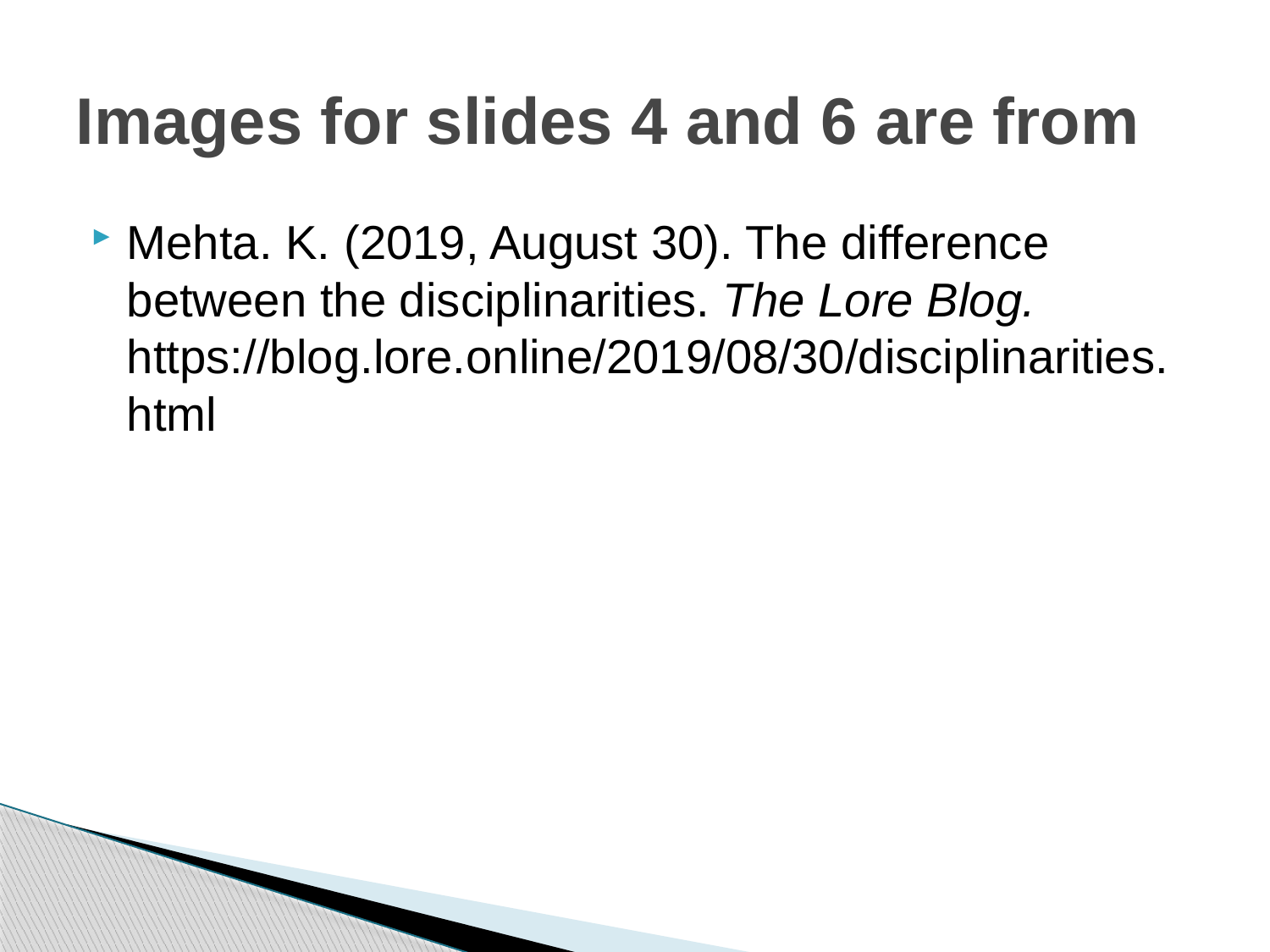

# Images for slides 4 and 6 are from
Mehta. K. (2019, August 30). The difference between the disciplinarities. The Lore Blog. https://blog.lore.online/2019/08/30/disciplinarities.html